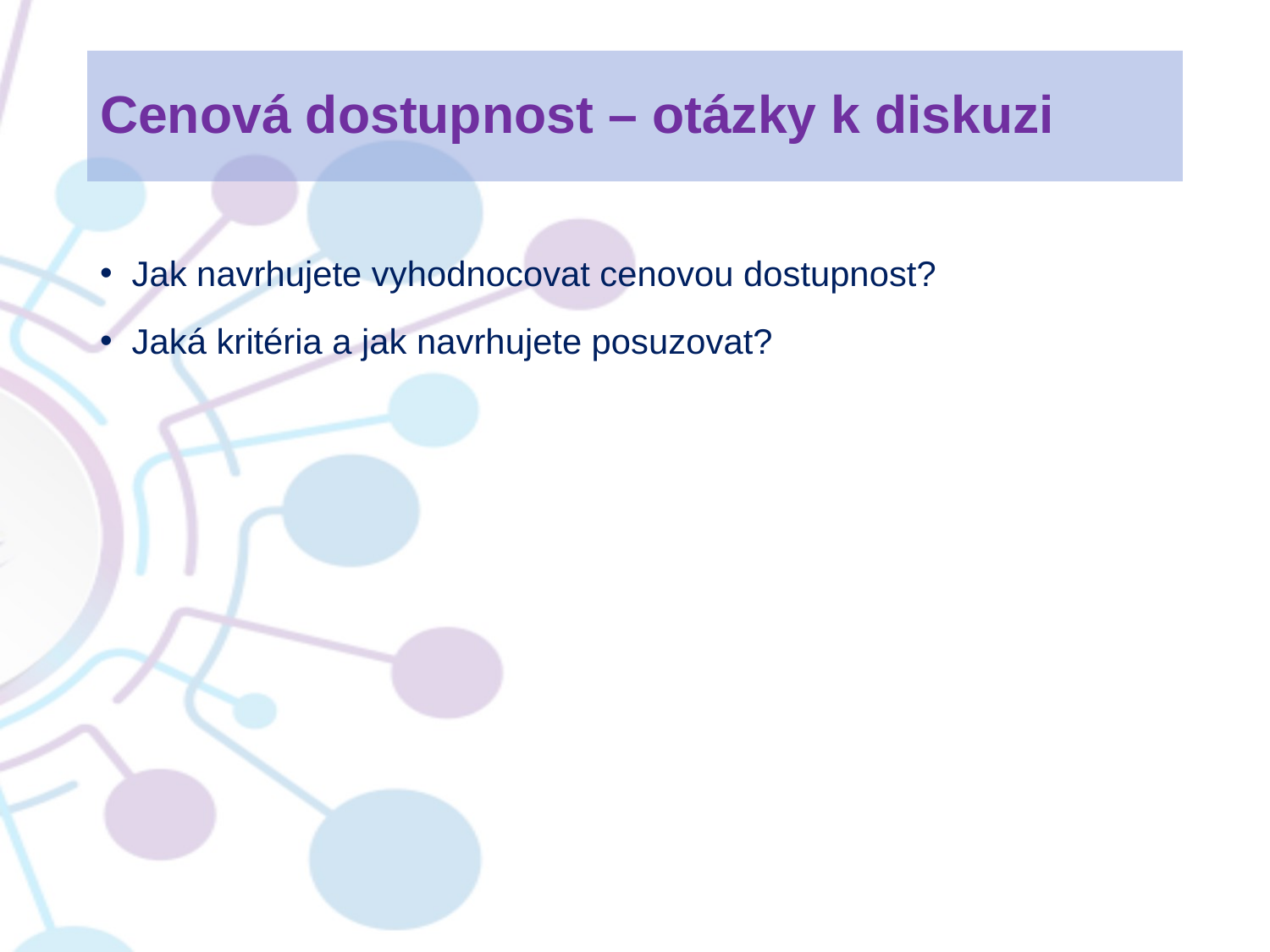

# Cenová dostupnost – otázky k diskuzi
Jak navrhujete vyhodnocovat cenovou dostupnost?
Jaká kritéria a jak navrhujete posuzovat?